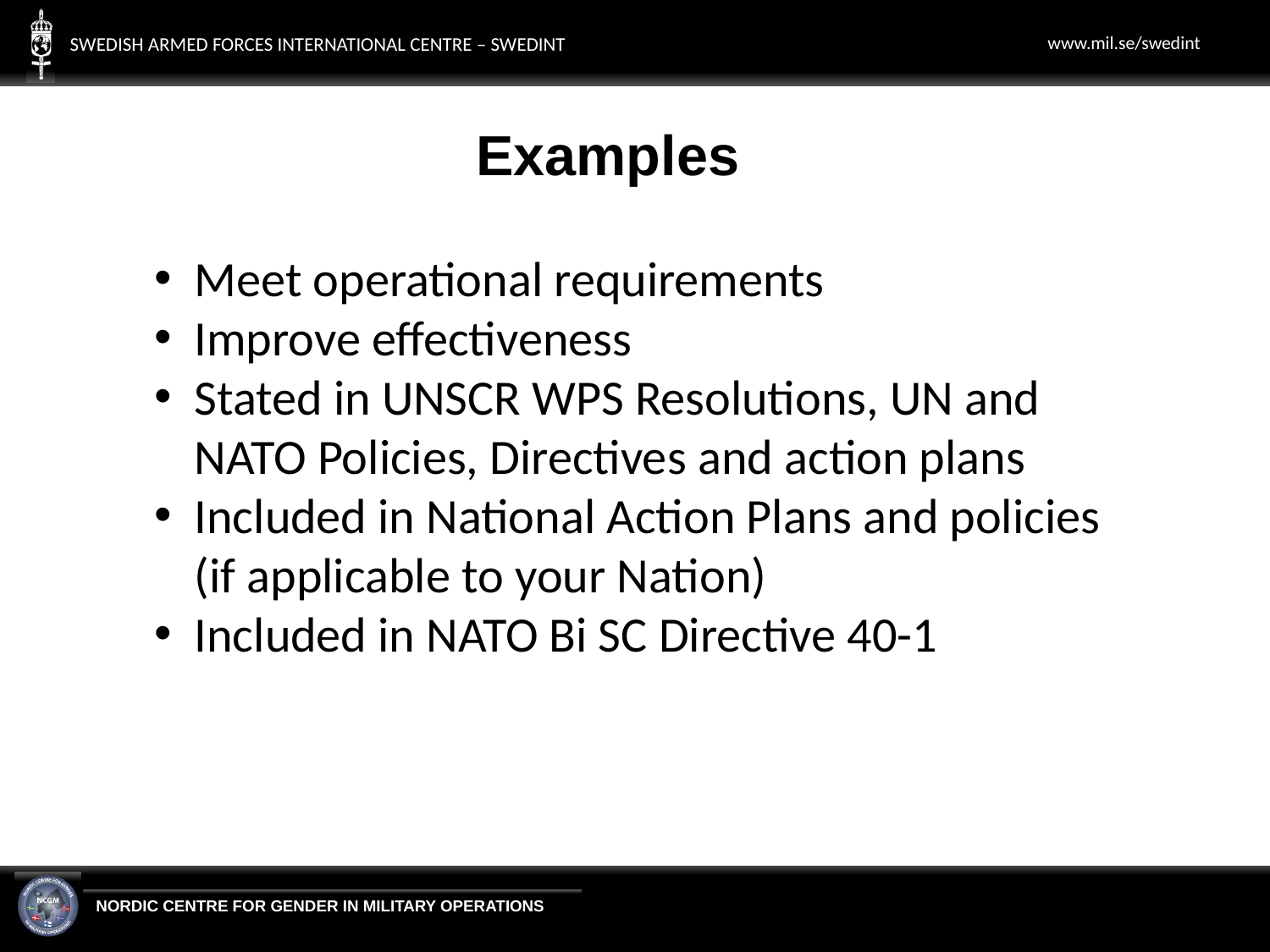

Examples
Meet operational requirements
Improve effectiveness
Stated in UNSCR WPS Resolutions, UN and NATO Policies, Directives and action plans
Included in National Action Plans and policies (if applicable to your Nation)
Included in NATO Bi SC Directive 40-1